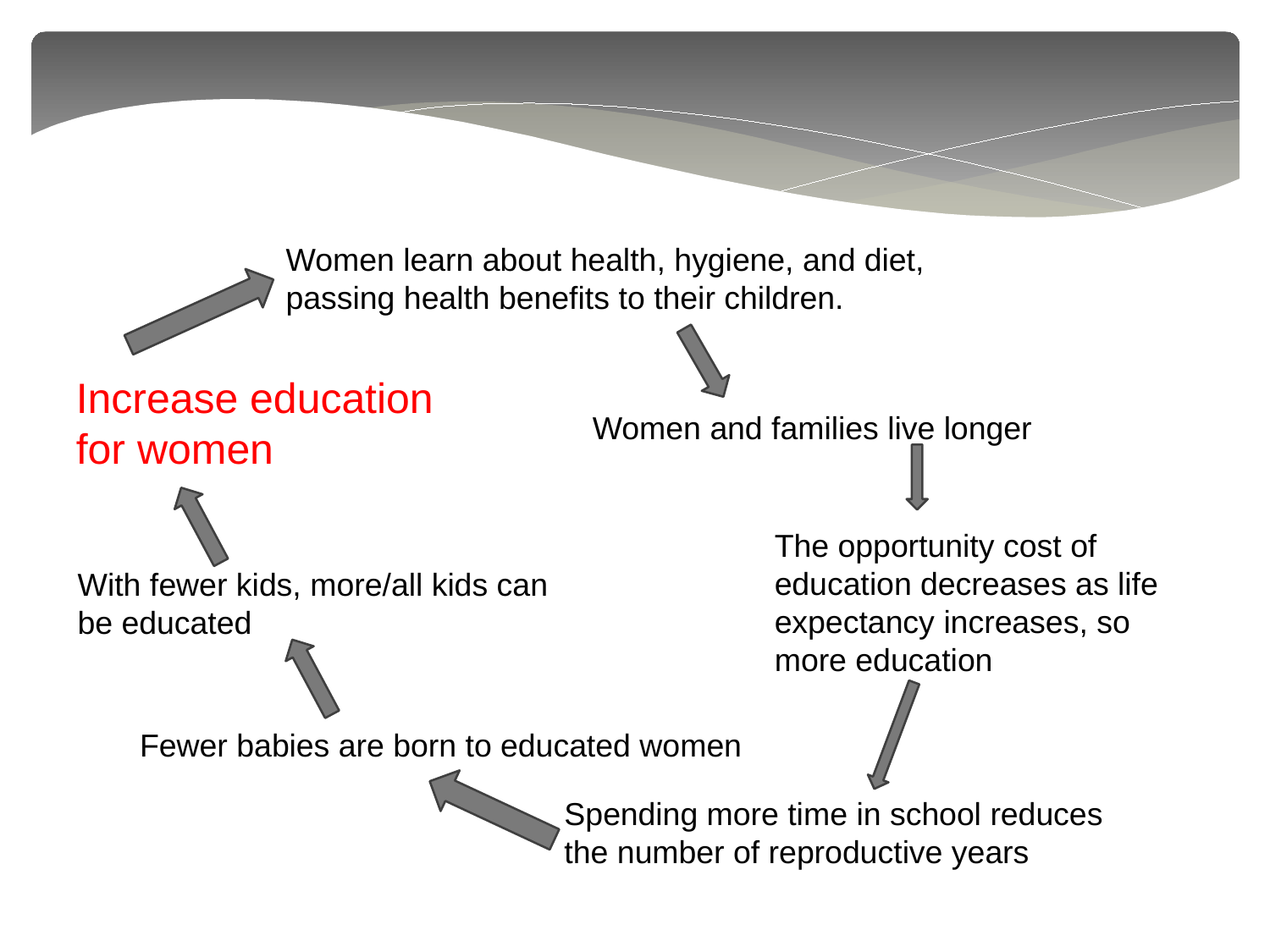

Women learn about health, hygiene, and diet,
passing health benefits to their children.

Increase education for women
Women and families live longer

The opportunity cost of education decreases as life expectancy increases, so more education
With fewer kids, more/all kids can
be educated

Fewer babies are born to educated women

Spending more time in school reduces the number of reproductive years